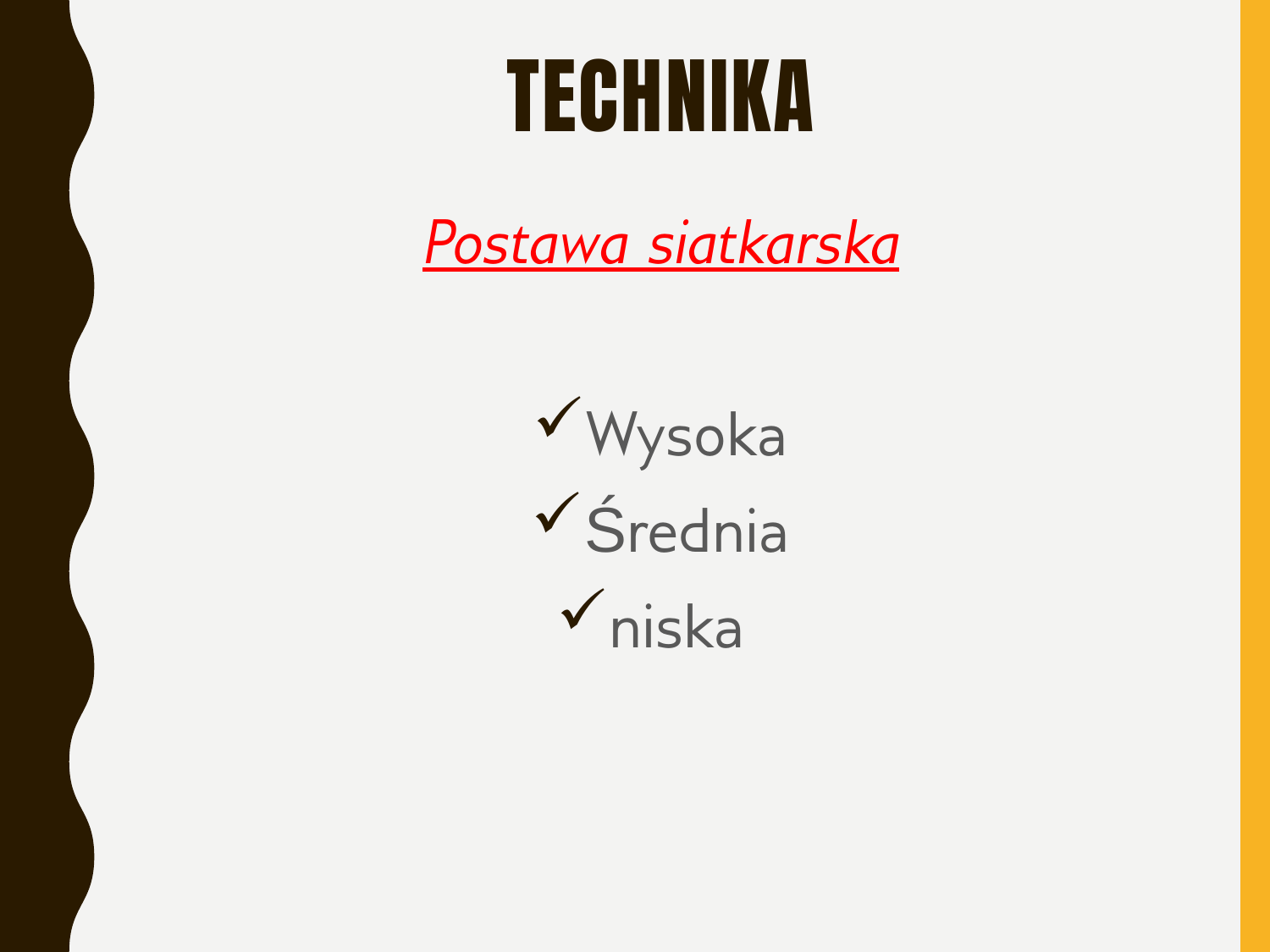

# Technika
Postawa siatkarska

Wysoka
Średnia
niska